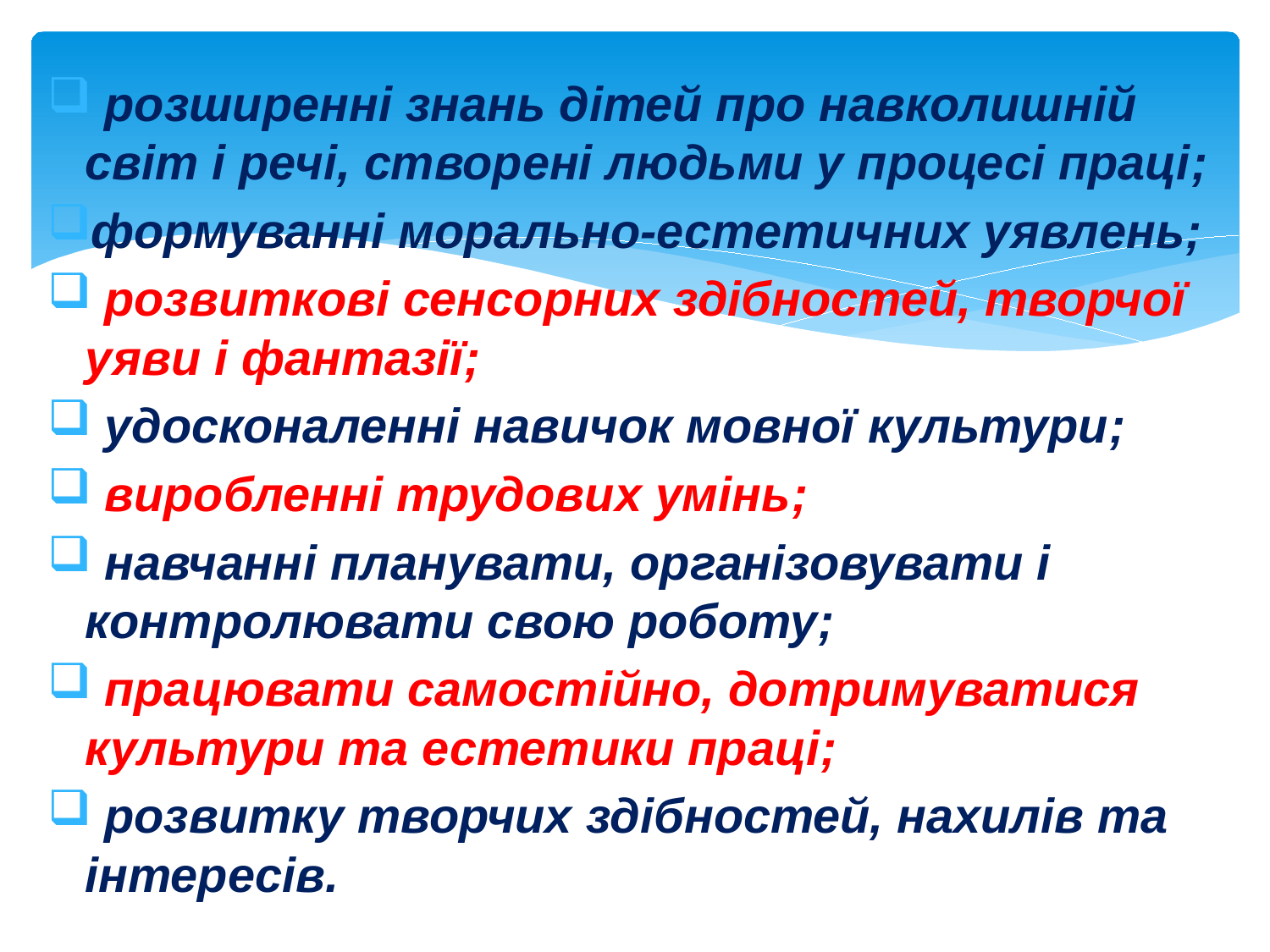

розширенні знань дітей про навколишній світ і речі, створені людьми у процесі праці;
формуванні морально-естетичних уявлень;
 розвиткові сенсорних здібностей, творчої уяви і фантазії;
 удосконаленні навичок мовної культури;
 виробленні трудових умінь;
 навчанні планувати, організовувати і контролювати свою роботу;
 працювати самостійно, дотримуватися культури та естетики праці;
 розвитку творчих здібностей, нахилів та інтересів.